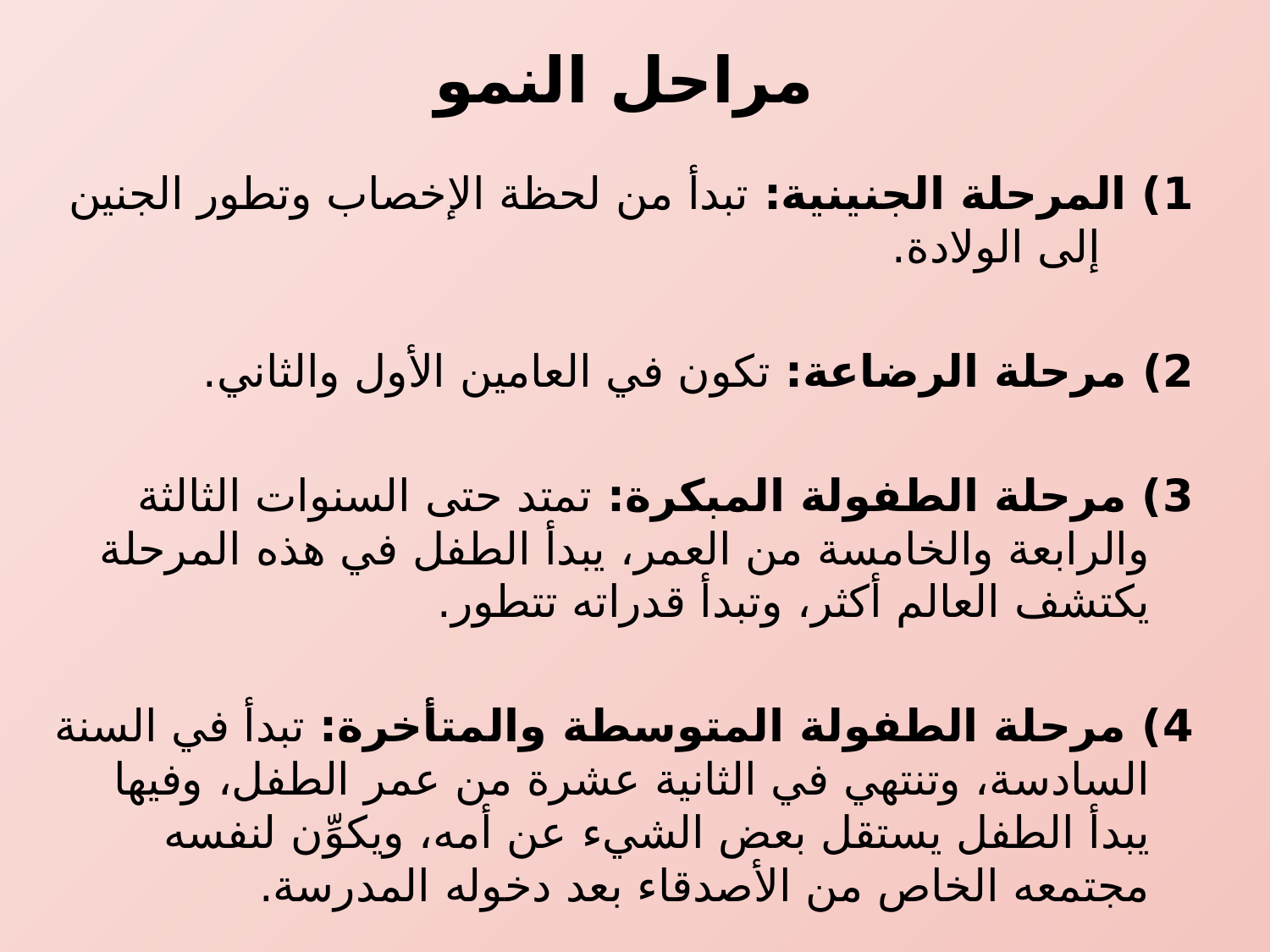

# مراحل النمو
1) المرحلة الجنينية: تبدأ من لحظة الإخصاب وتطور الجنين إلى الولادة.

2) مرحلة الرضاعة: تكون في العامين الأول والثاني.

3) مرحلة الطفولة المبكرة: تمتد حتى السنوات الثالثة والرابعة والخامسة من العمر، يبدأ الطفل في هذه المرحلة يكتشف العالم أكثر، وتبدأ قدراته تتطور.

4) مرحلة الطفولة المتوسطة والمتأخرة: تبدأ في السنة السادسة، وتنتهي في الثانية عشرة من عمر الطفل، وفيها يبدأ الطفل يستقل بعض الشيء عن أمه، ويكوِّن لنفسه مجتمعه الخاص من الأصدقاء بعد دخوله المدرسة.